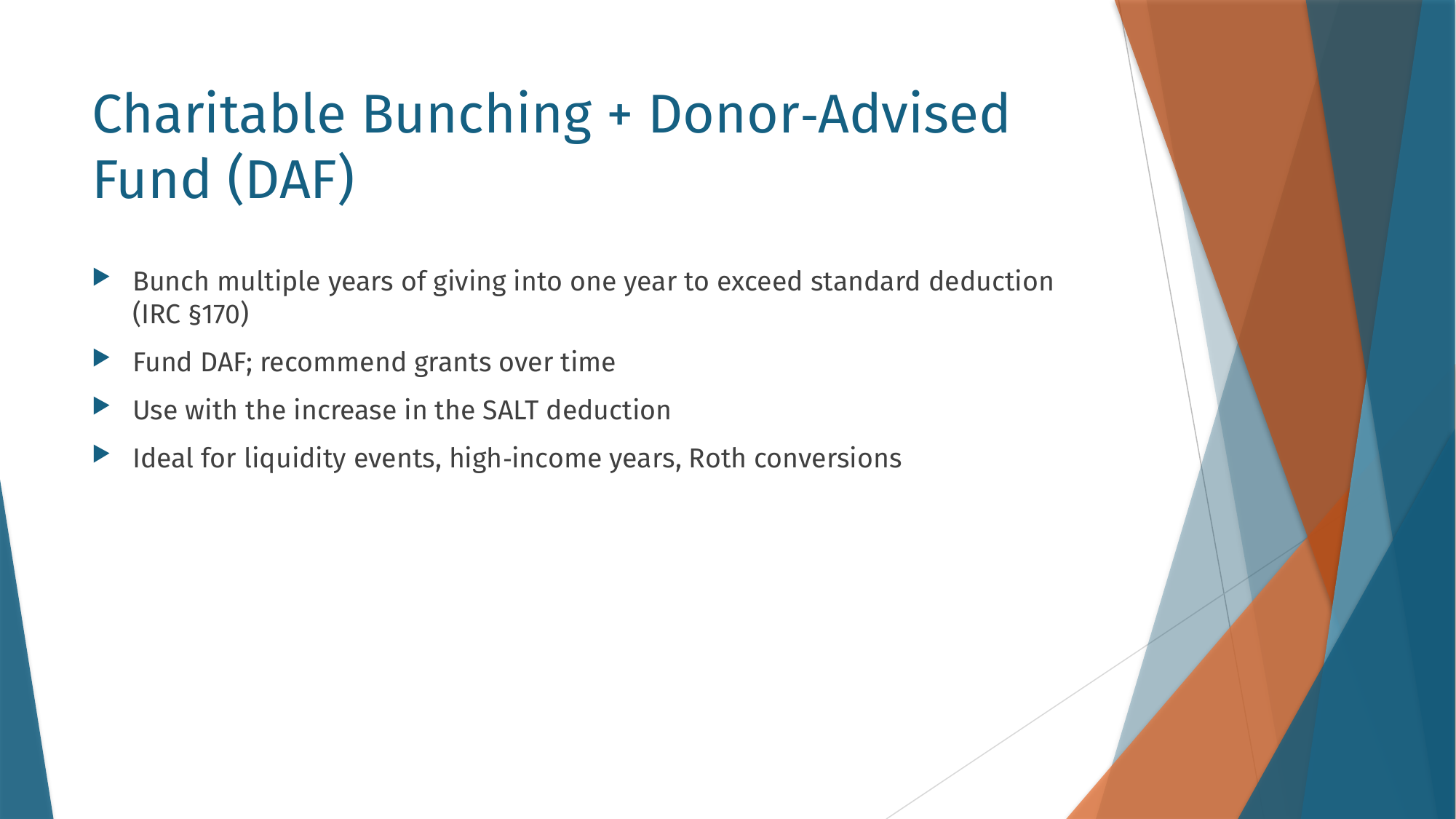

# Charitable Bunching + Donor‑Advised Fund (DAF)
Bunch multiple years of giving into one year to exceed standard deduction (IRC §170)
Fund DAF; recommend grants over time
Use with the increase in the SALT deduction
Ideal for liquidity events, high‑income years, Roth conversions